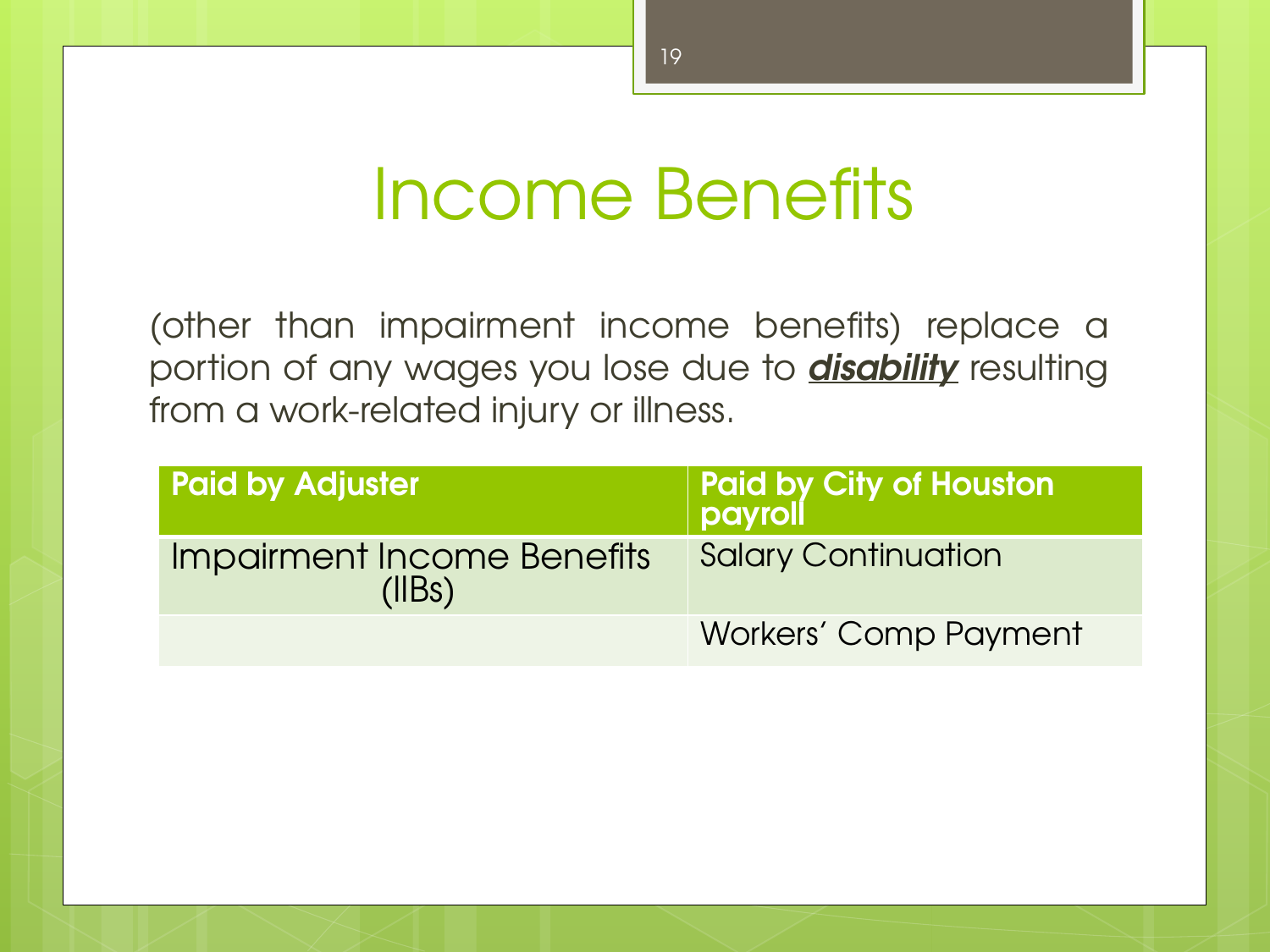

19
Income Benefits
(other than impairment income benefits) replace a portion of any wages you lose due to disability resulting from a work-related injury or illness.

| Paid by Adjuster | Paid by City of Houston payroll |
| --- | --- |
| Impairment Income Benefits (IIBs) | Salary Continuation |
|  | Workers’ Comp Payment |